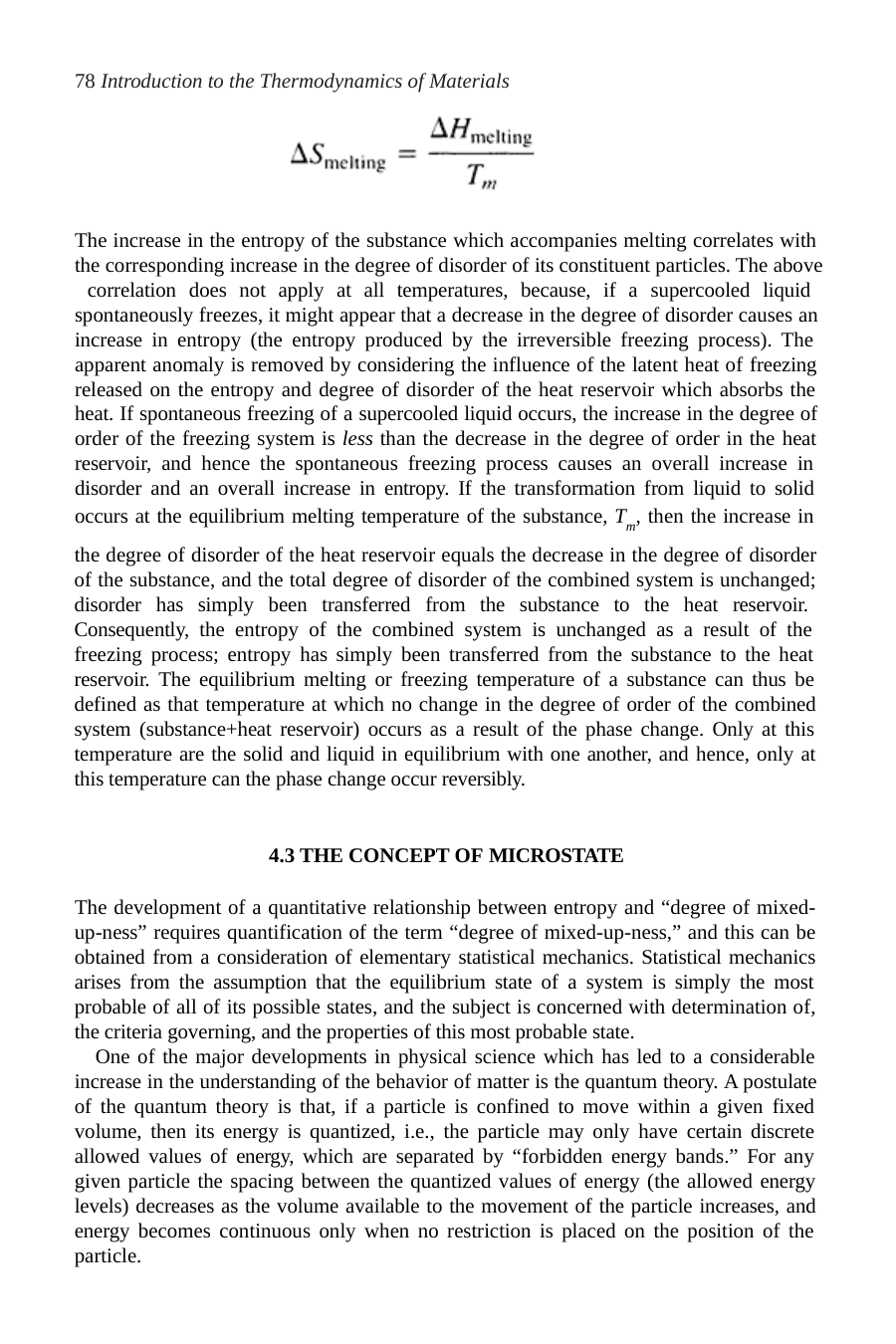

78 Introduction to the Thermodynamics of Materials

The increase in the entropy of the substance which accompanies melting correlates with  the corresponding increase in the degree of disorder of its constituent particles. The above  correlation does not apply at all temperatures, because, if a supercooled liquid  spontaneously freezes, it might appear that a decrease in the degree of disorder causes an  increase in entropy (the entropy produced by the irreversible freezing process). The  apparent anomaly is removed by considering the influence of the latent heat of freezing  released on the entropy and degree of disorder of the heat reservoir which absorbs the  heat. If spontaneous freezing of a supercooled liquid occurs, the increase in the degree of  order of the freezing system is less than the decrease in the degree of order in the heat  reservoir, and hence the spontaneous freezing process causes an overall increase in  disorder and an overall increase in entropy. If the transformation from liquid to solid  occurs at the equilibrium melting temperature of the substance, Tm, then the increase in
the degree of disorder of the heat reservoir equals the decrease in the degree of disorder  of the substance, and the total degree of disorder of the combined system is unchanged;  disorder has simply been transferred from the substance to the heat reservoir.  Consequently, the entropy of the combined system is unchanged as a result of the  freezing process; entropy has simply been transferred from the substance to the heat  reservoir. The equilibrium melting or freezing temperature of a substance can thus be  defined as that temperature at which no change in the degree of order of the combined  system (substance+heat reservoir) occurs as a result of the phase change. Only at this  temperature are the solid and liquid in equilibrium with one another, and hence, only at  this temperature can the phase change occur reversibly.

4.3 THE CONCEPT OF MICROSTATE

The development of a quantitative relationship between entropy and “degree of mixed-  up-ness” requires quantification of the term “degree of mixed-up-ness,” and this can be  obtained from a consideration of elementary statistical mechanics. Statistical mechanics  arises from the assumption that the equilibrium state of a system is simply the most  probable of all of its possible states, and the subject is concerned with determination of,  the criteria governing, and the properties of this most probable state.
One of the major developments in physical science which has led to a considerable  increase in the understanding of the behavior of matter is the quantum theory. A postulate  of the quantum theory is that, if a particle is confined to move within a given fixed  volume, then its energy is quantized, i.e., the particle may only have certain discrete  allowed values of energy, which are separated by “forbidden energy bands.” For any  given particle the spacing between the quantized values of energy (the allowed energy  levels) decreases as the volume available to the movement of the particle increases, and  energy becomes continuous only when no restriction is placed on the position of the  particle.